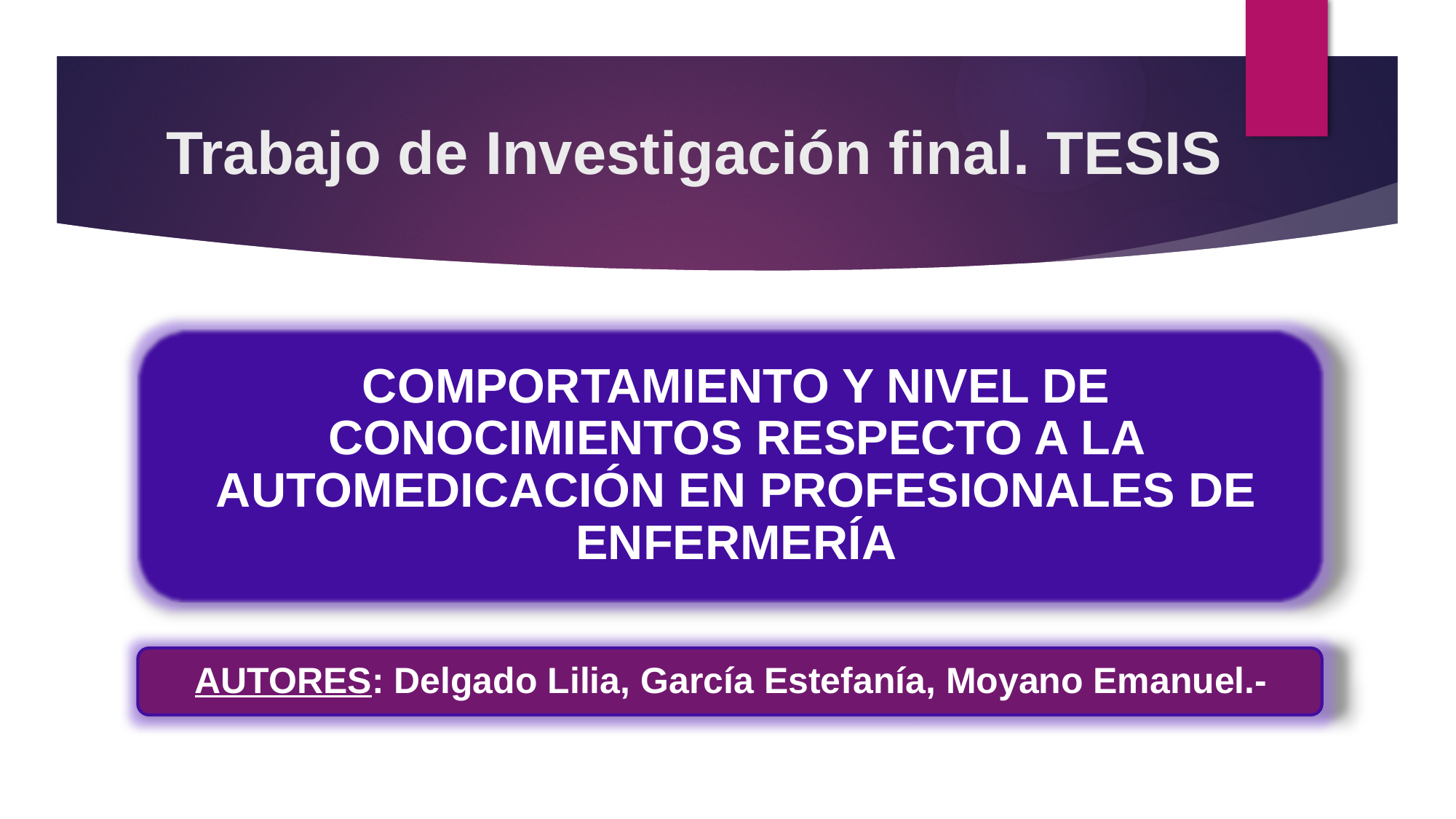

# Trabajo de Investigación final. TESIS
COMPORTAMIENTO Y NIVEL DE CONOCIMIENTOS RESPECTO A LA AUTOMEDICACIÓN EN PROFESIONALES DE ENFERMERÍA
AUTORES: Delgado Lilia, García Estefanía, Moyano Emanuel.-